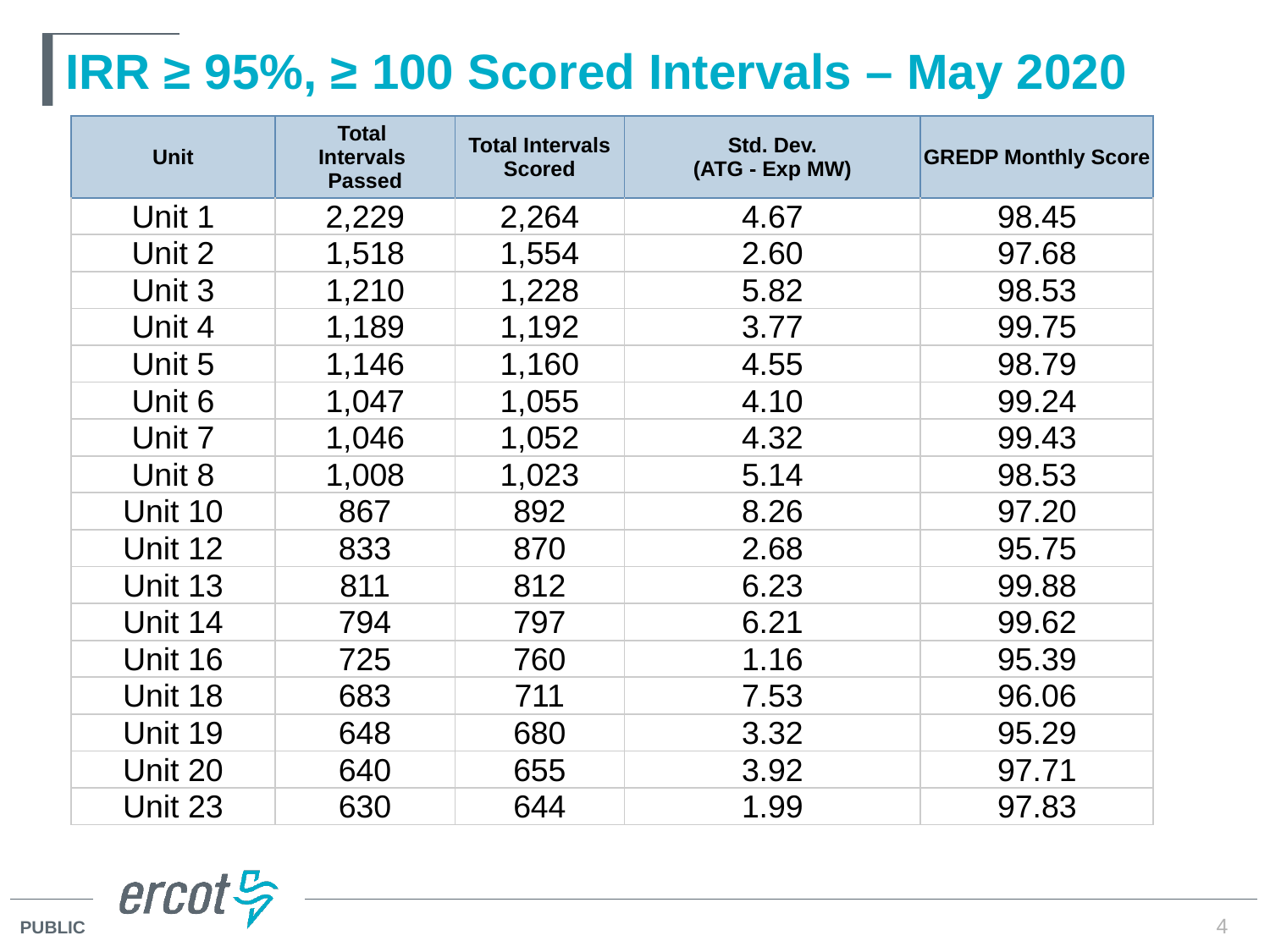

# IRR ≥ 95%, ≥ 100 Scored Intervals – May 2020
| Unit | Total Intervals Passed | Total Intervals Scored | Std. Dev. (ATG - Exp MW) | GREDP Monthly Score |
| --- | --- | --- | --- | --- |
| Unit 1 | 2,229 | 2,264 | 4.67 | 98.45 |
| Unit 2 | 1,518 | 1,554 | 2.60 | 97.68 |
| Unit 3 | 1,210 | 1,228 | 5.82 | 98.53 |
| Unit 4 | 1,189 | 1,192 | 3.77 | 99.75 |
| Unit 5 | 1,146 | 1,160 | 4.55 | 98.79 |
| Unit 6 | 1,047 | 1,055 | 4.10 | 99.24 |
| Unit 7 | 1,046 | 1,052 | 4.32 | 99.43 |
| Unit 8 | 1,008 | 1,023 | 5.14 | 98.53 |
| Unit 10 | 867 | 892 | 8.26 | 97.20 |
| Unit 12 | 833 | 870 | 2.68 | 95.75 |
| Unit 13 | 811 | 812 | 6.23 | 99.88 |
| Unit 14 | 794 | 797 | 6.21 | 99.62 |
| Unit 16 | 725 | 760 | 1.16 | 95.39 |
| Unit 18 | 683 | 711 | 7.53 | 96.06 |
| Unit 19 | 648 | 680 | 3.32 | 95.29 |
| Unit 20 | 640 | 655 | 3.92 | 97.71 |
| Unit 23 | 630 | 644 | 1.99 | 97.83 |
4